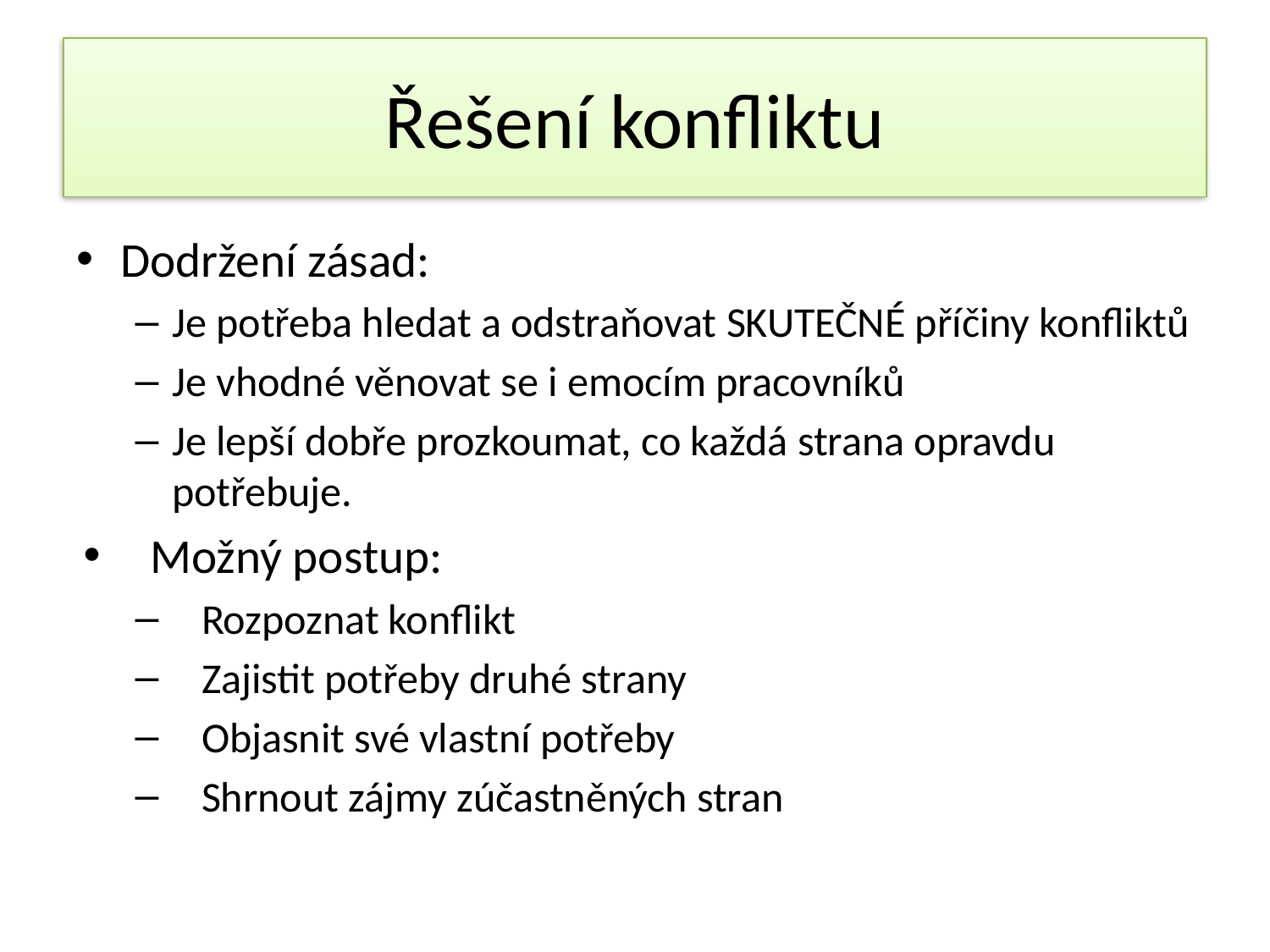

# Řešení konfliktu
Dodržení zásad:
Je potřeba hledat a odstraňovat SKUTEČNÉ příčiny konfliktů
Je vhodné věnovat se i emocím pracovníků
Je lepší dobře prozkoumat, co každá strana opravdu potřebuje.
Možný postup:
Rozpoznat konflikt
Zajistit potřeby druhé strany
Objasnit své vlastní potřeby
Shrnout zájmy zúčastněných stran